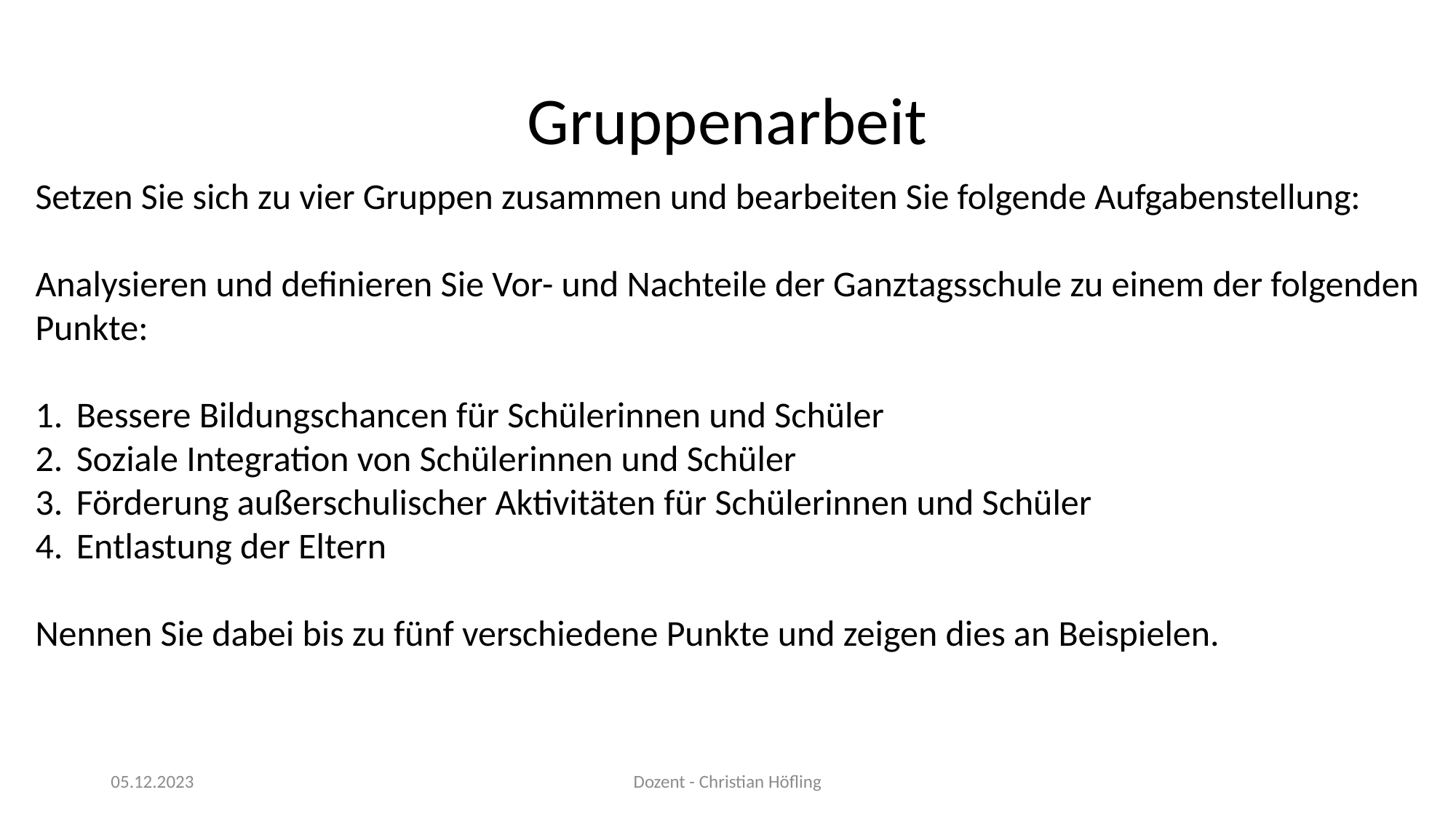

# Gruppenarbeit
Setzen Sie sich zu vier Gruppen zusammen und bearbeiten Sie folgende Aufgabenstellung:

Analysieren und definieren Sie Vor- und Nachteile der Ganztagsschule zu einem der folgenden
Punkte:

Bessere Bildungschancen für Schülerinnen und Schüler
Soziale Integration von Schülerinnen und Schüler
Förderung außerschulischer Aktivitäten für Schülerinnen und Schüler
Entlastung der Eltern

Nennen Sie dabei bis zu fünf verschiedene Punkte und zeigen dies an Beispielen.
05.12.2023
Dozent - Christian Höfling